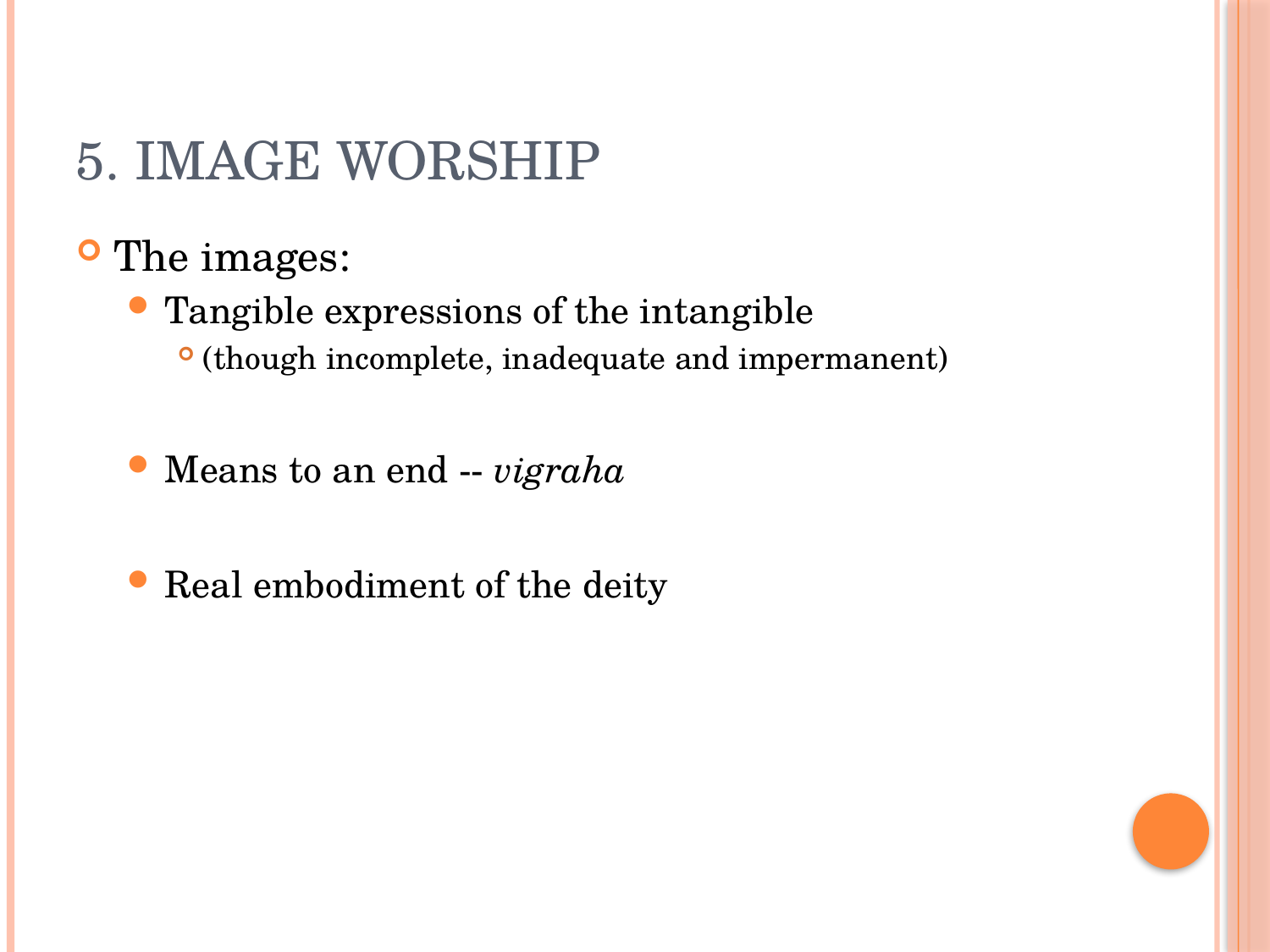

# 5. Image worship
The images:
Tangible expressions of the intangible
(though incomplete, inadequate and impermanent)

Means to an end -- vigraha

Real embodiment of the deity